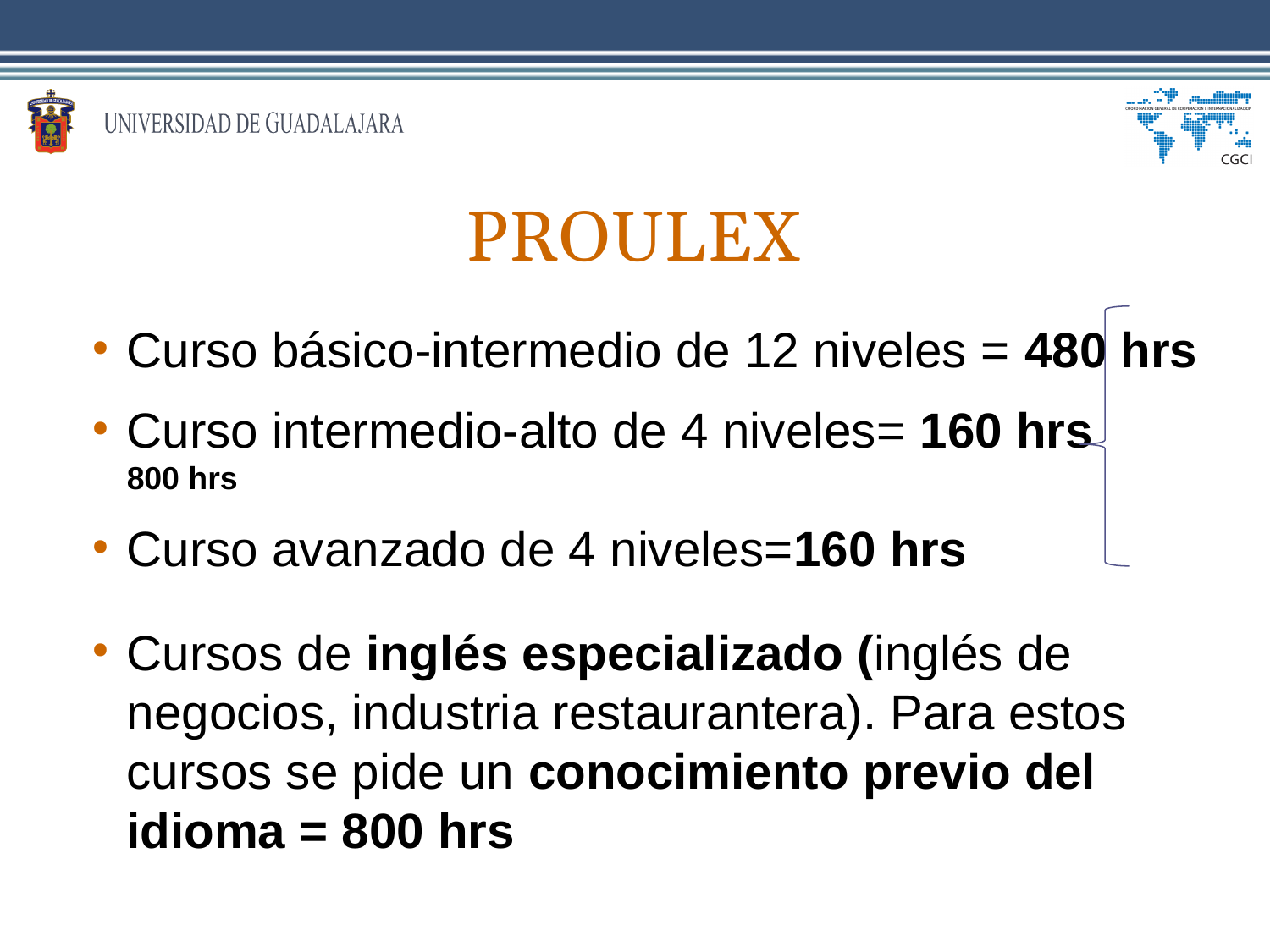

# PROULEX

Curso básico-intermedio de 12 niveles = 480 hrs
Curso intermedio-alto de 4 niveles= 160 hrs         800 hrs
Curso avanzado de 4 niveles=160 hrs

Cursos de inglés especializado (inglés de negocios, industria restaurantera). Para estos cursos se pide un conocimiento previo del idioma = 800 hrs